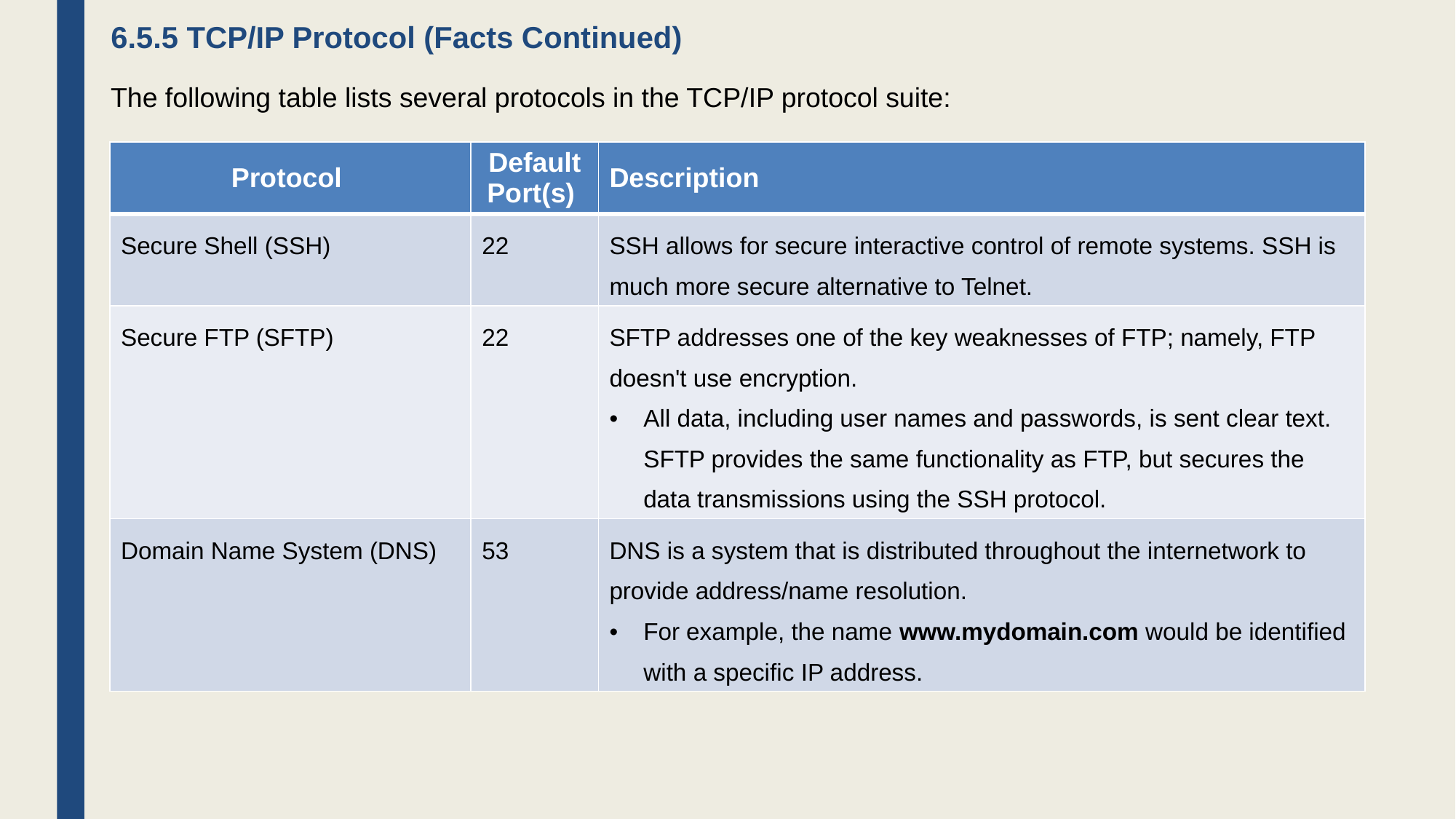

# 6.5.5 TCP/IP Protocol (Facts Continued)
The following table lists several protocols in the TCP/IP protocol suite:

| Protocol | Default Port(s) | Description |
| --- | --- | --- |
| Secure Shell (SSH) | 22 | SSH allows for secure interactive control of remote systems. SSH is much more secure alternative to Telnet. |
| Secure FTP (SFTP) | 22 | SFTP addresses one of the key weaknesses of FTP; namely, FTP doesn't use encryption. All data, including user names and passwords, is sent clear text. SFTP provides the same functionality as FTP, but secures the data transmissions using the SSH protocol. |
| Domain Name System (DNS) | 53 | DNS is a system that is distributed throughout the internetwork to provide address/name resolution. For example, the name www.mydomain.com would be identified with a specific IP address. |